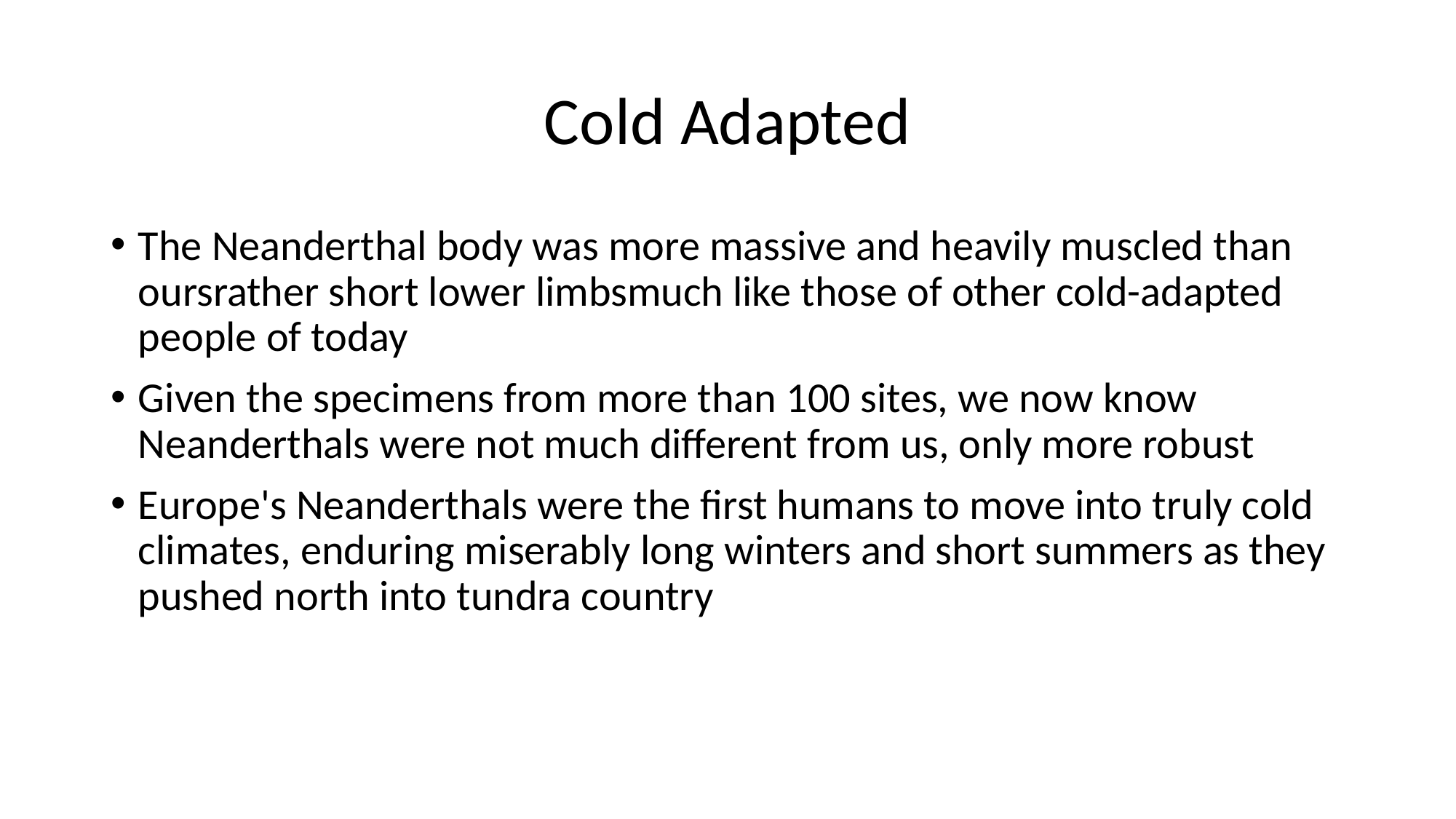

# Cold Adapted
The Neanderthal body was more massive and heavily muscled than oursrather short lower limbsmuch like those of other cold-adapted people of today
Given the specimens from more than 100 sites, we now know Neanderthals were not much different from us, only more robust
Europe's Neanderthals were the first humans to move into truly cold climates, enduring miserably long winters and short summers as they pushed north into tundra country